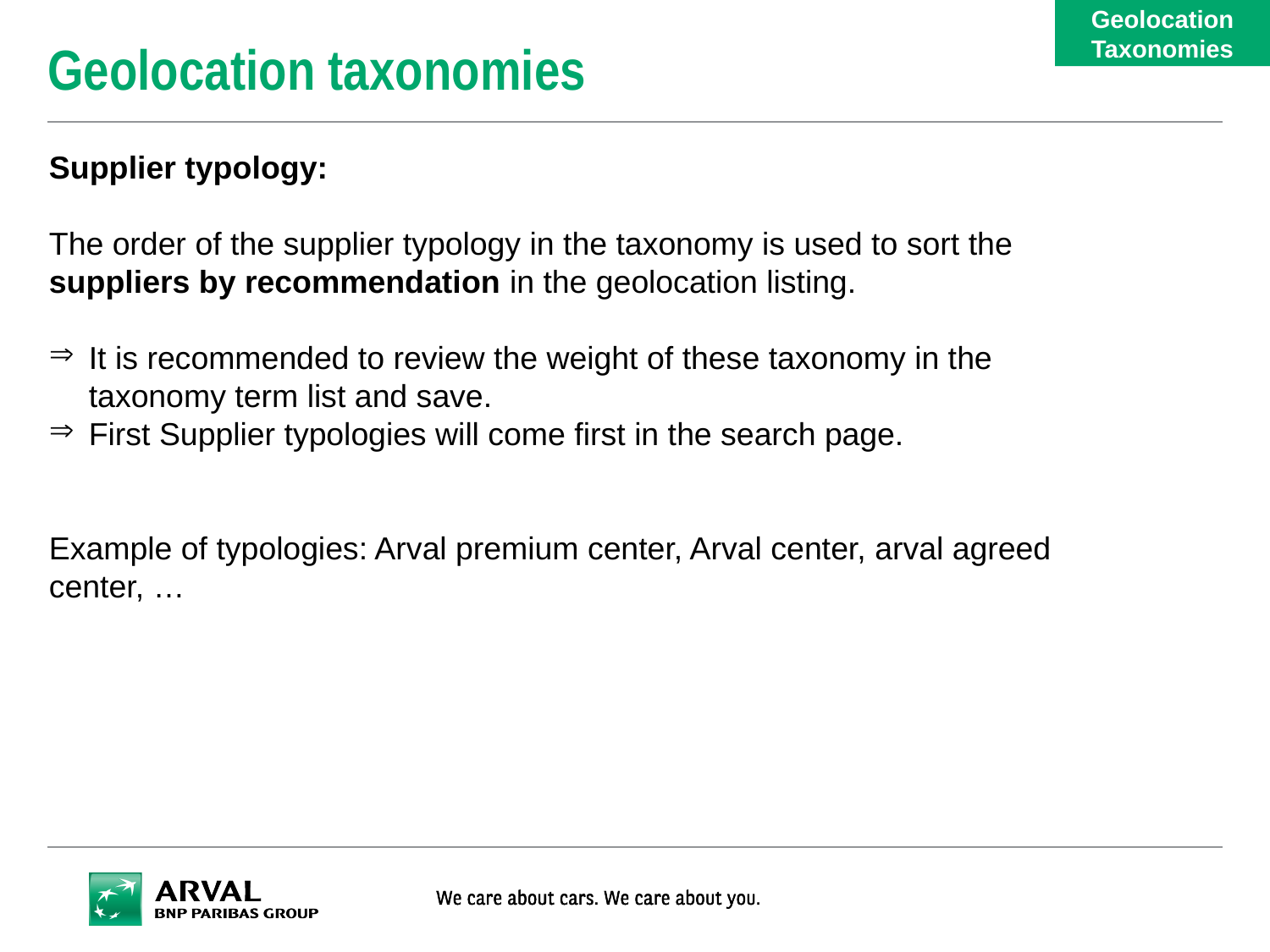

Geolocation Taxonomies
# Geolocation taxonomies

Supplier typology:

The order of the supplier typology in the taxonomy is used to sort the suppliers by recommendation in the geolocation listing.

It is recommended to review the weight of these taxonomy in the taxonomy term list and save.
First Supplier typologies will come first in the search page.

Example of typologies: Arval premium center, Arval center, arval agreed center, …